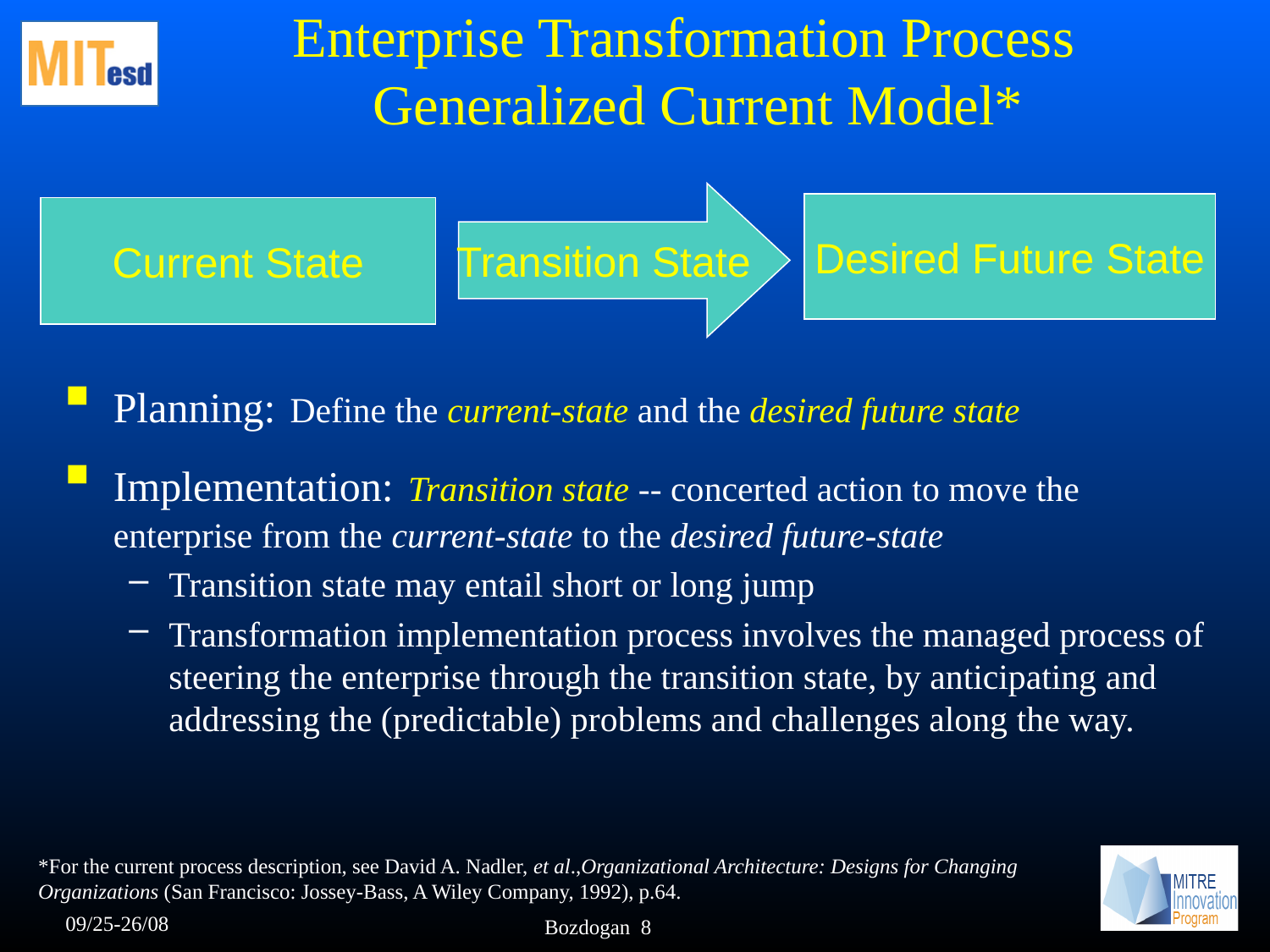

# Enterprise Transformation Process Generalized Current Model*
Transition State
Desired Future State
Current State
Planning: Define the current-state and the desired future state
Implementation: Transition state -- concerted action to move the enterprise from the current-state to the desired future-state
Transition state may entail short or long jump
Transformation implementation process involves the managed process of steering the enterprise through the transition state, by anticipating and addressing the (predictable) problems and challenges along the way.

*For the current process description, see David A. Nadler, et al.,Organizational Architecture: Designs for Changing Organizations (San Francisco: Jossey-Bass, A Wiley Company, 1992), p.64.

09/25-26/08

Bozdogan  8